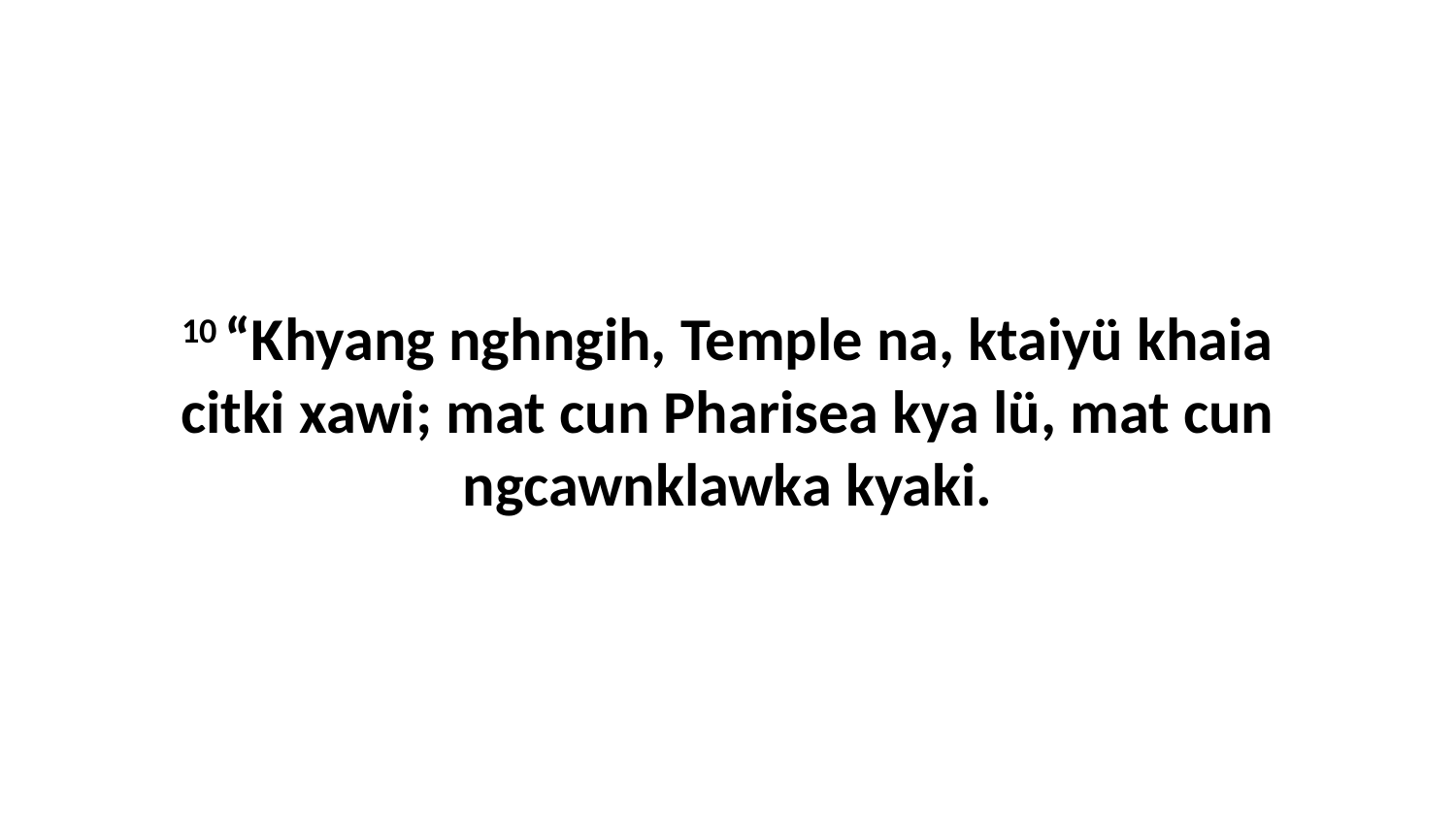

10 “Khyang nghngih, Temple na, ktaiyü khaia citki xawi; mat cun Pharisea kya lü, mat cun ngcawnklawka kyaki.